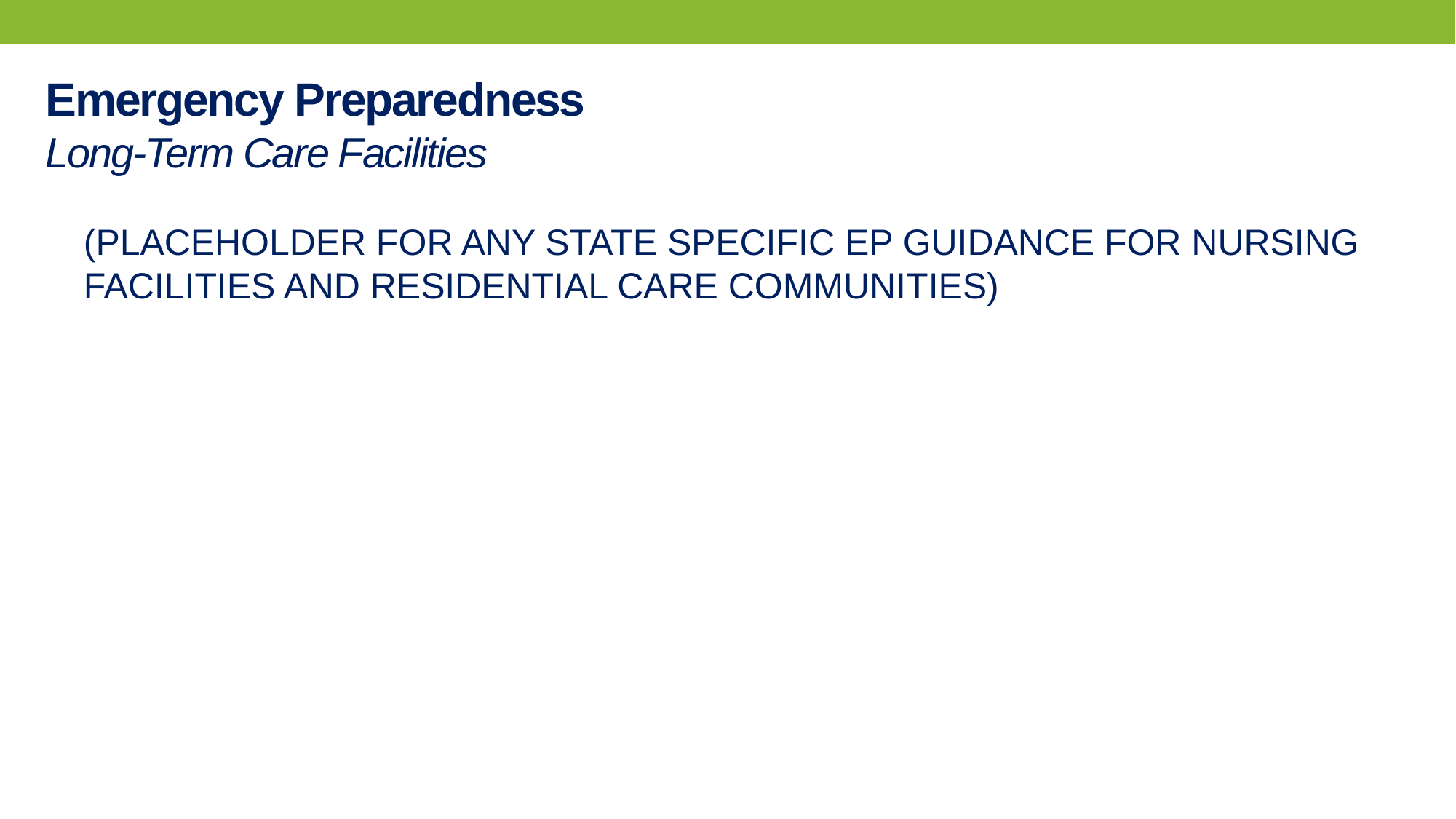

# Emergency Preparedness Long-Term Care Facilities
(PLACEHOLDER FOR ANY STATE SPECIFIC EP GUIDANCE FOR NURSING FACILITIES AND RESIDENTIAL CARE COMMUNITIES)